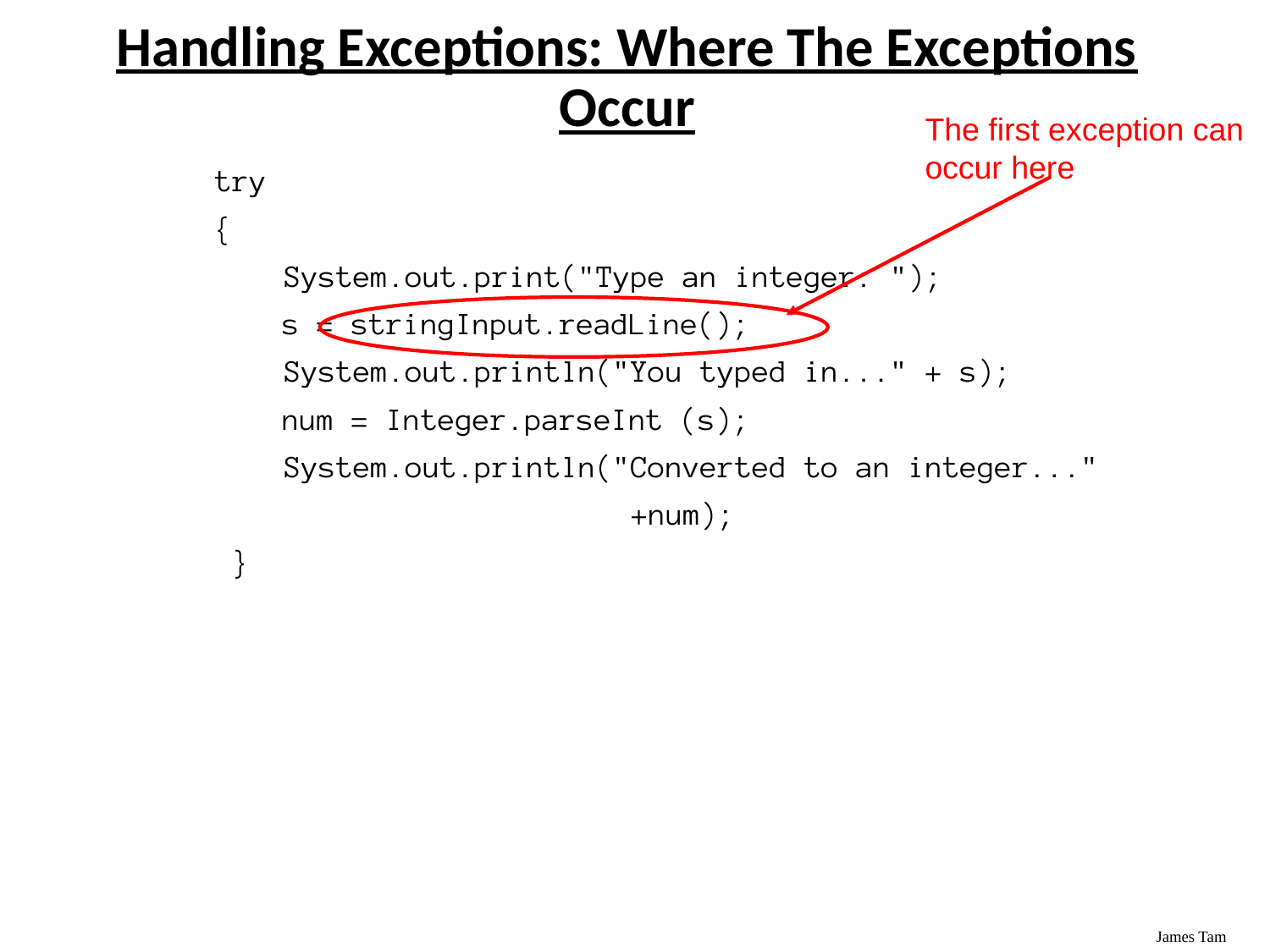

Handling Exceptions: Where The Exceptions Occur
        try
        {
            System.out.print("Type an integer: ");
	           s = stringInput.readLine();
            System.out.println("You typed in..." + s);
	           num = Integer.parseInt (s);
            System.out.println("Converted to an integer..."
                                +num);
         }

The first exception can occur here